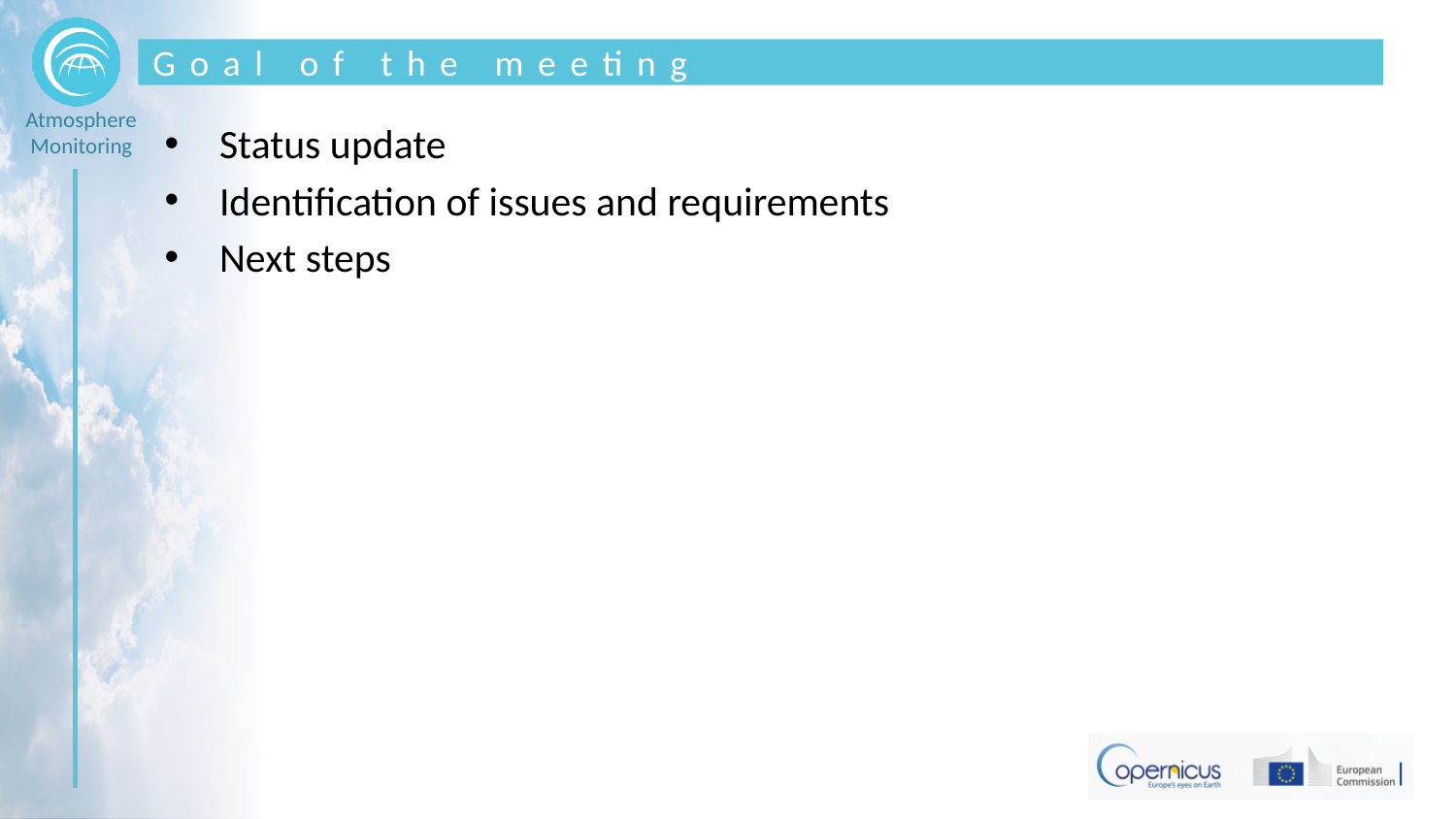

# Goal of the meeting
Status update
Identification of issues and requirements
Next steps